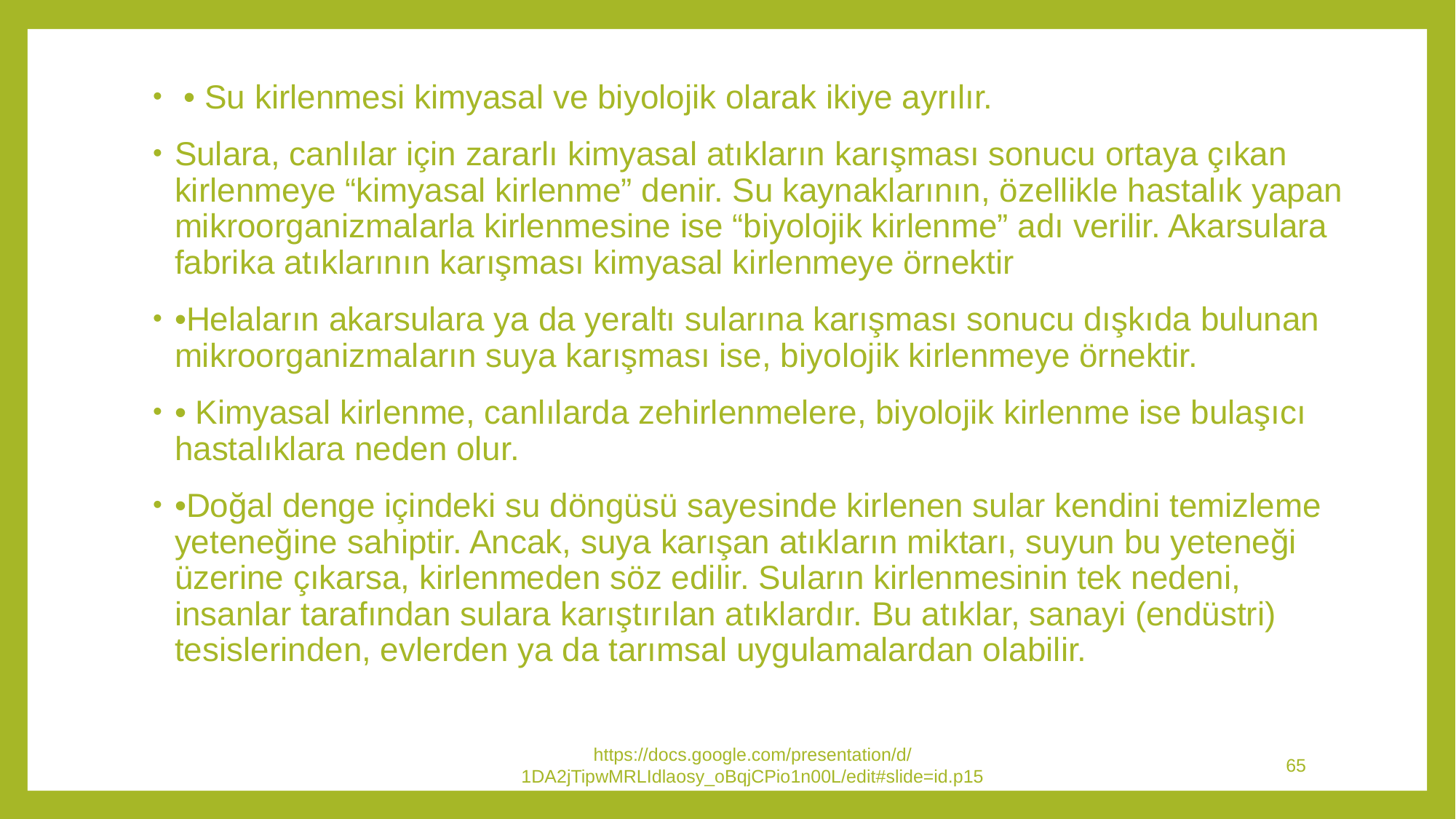

• Su kirlenmesi kimyasal ve biyolojik olarak ikiye ayrılır.
Sulara, canlılar için zararlı kimyasal atıkların karışması sonucu ortaya çıkan kirlenmeye “kimyasal kirlenme” denir. Su kaynaklarının, özellikle hastalık yapan mikroorganizmalarla kirlenmesine ise “biyolojik kirlenme” adı verilir. Akarsulara fabrika atıklarının karışması kimyasal kirlenmeye örnektir
•Helaların akarsulara ya da yeraltı sularına karışması sonucu dışkıda bulunan mikroorganizmaların suya karışması ise, biyolojik kirlenmeye örnektir.
• Kimyasal kirlenme, canlılarda zehirlenmelere, biyolojik kirlenme ise bulaşıcı hastalıklara neden olur.
•Doğal denge içindeki su döngüsü sayesinde kirlenen sular kendini temizleme yeteneğine sahiptir. Ancak, suya karışan atıkların miktarı, suyun bu yeteneği üzerine çıkarsa, kirlenmeden söz edilir. Suların kirlenmesinin tek nedeni, insanlar tarafından sulara karıştırılan atıklardır. Bu atıklar, sanayi (endüstri) tesislerinden, evlerden ya da tarımsal uygulamalardan olabilir.

https://docs.google.com/presentation/d/1DA2jTipwMRLIdlaosy_oBqjCPio1n00L/edit#slide=id.p15
65